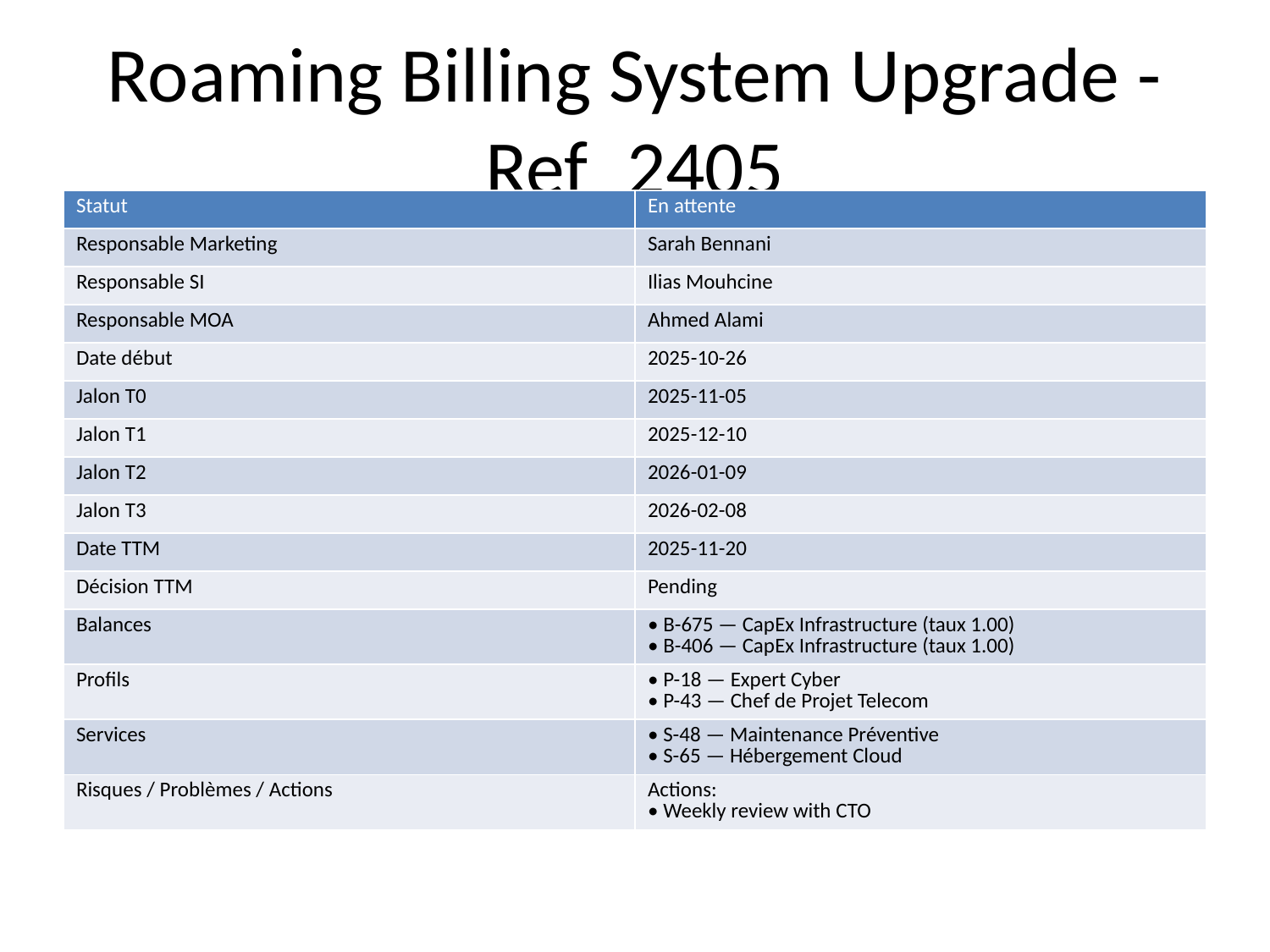

# Roaming Billing System Upgrade - Ref_2405
| Statut | En attente |
| --- | --- |
| Responsable Marketing | Sarah Bennani |
| Responsable SI | Ilias Mouhcine |
| Responsable MOA | Ahmed Alami |
| Date début | 2025-10-26 |
| Jalon T0 | 2025-11-05 |
| Jalon T1 | 2025-12-10 |
| Jalon T2 | 2026-01-09 |
| Jalon T3 | 2026-02-08 |
| Date TTM | 2025-11-20 |
| Décision TTM | Pending |
| Balances | • B-675 — CapEx Infrastructure (taux 1.00) • B-406 — CapEx Infrastructure (taux 1.00) |
| Profils | • P-18 — Expert Cyber • P-43 — Chef de Projet Telecom |
| Services | • S-48 — Maintenance Préventive • S-65 — Hébergement Cloud |
| Risques / Problèmes / Actions | Actions: • Weekly review with CTO |